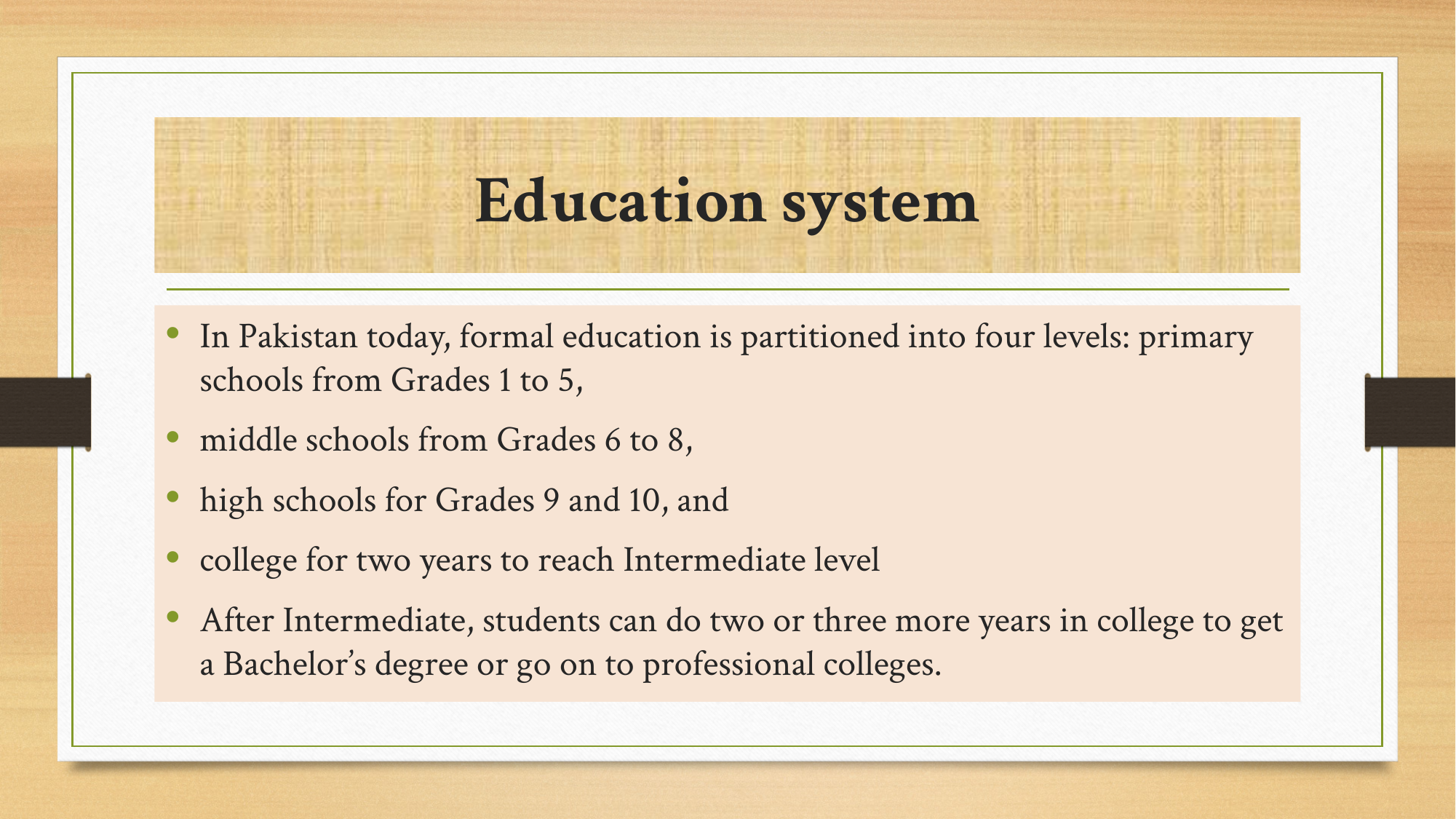

# Education system
In Pakistan today, formal education is partitioned into four levels: primary schools from Grades 1 to 5,
middle schools from Grades 6 to 8,
high schools for Grades 9 and 10, and
college for two years to reach Intermediate level
After Intermediate, students can do two or three more years in college to get a Bachelor’s degree or go on to professional colleges.